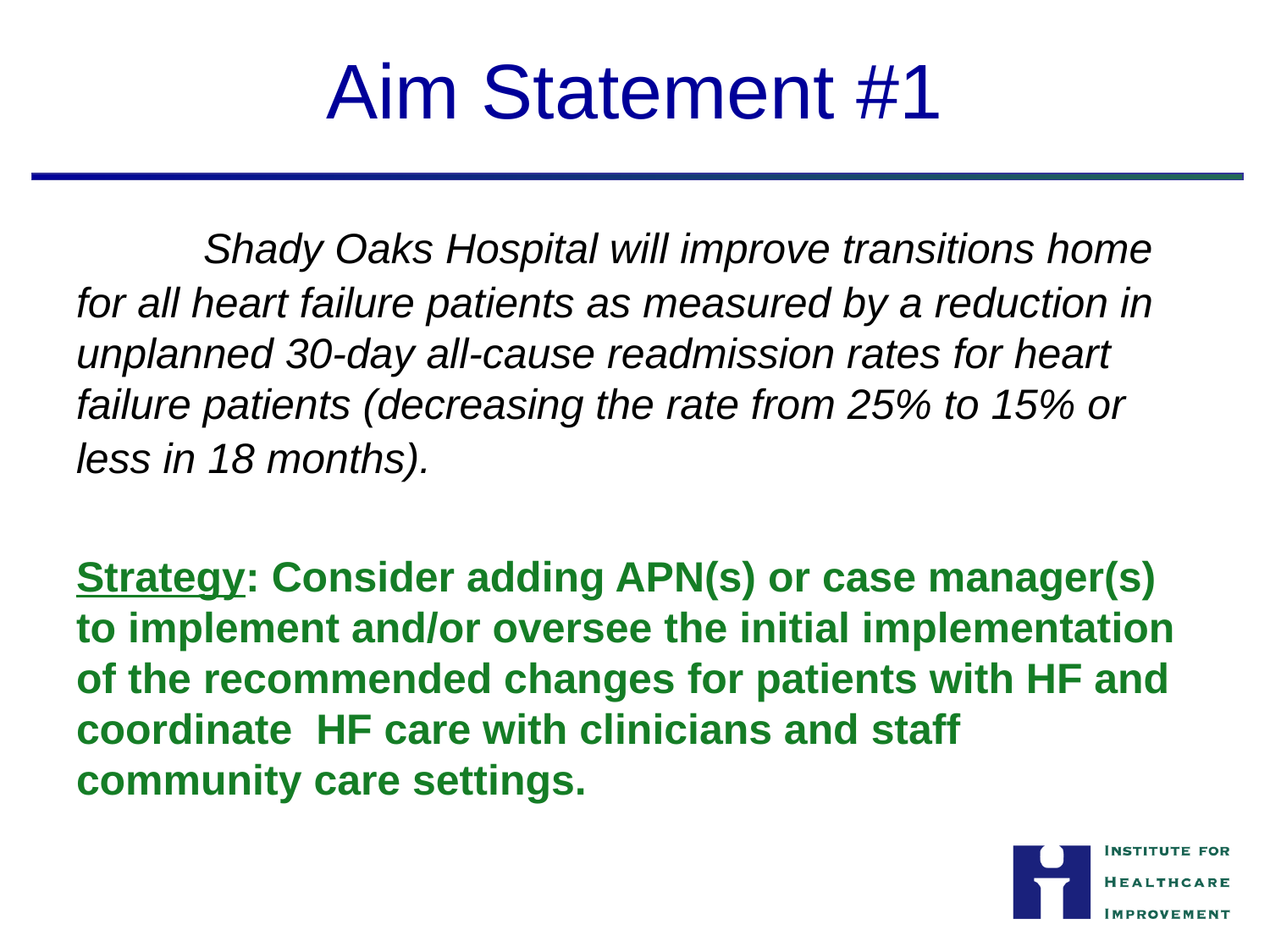

# Aim Statement #1
	Shady Oaks Hospital will improve transitions home for all heart failure patients as measured by a reduction in unplanned 30-day all-cause readmission rates for heart failure patients (decreasing the rate from 25% to 15% or less in 18 months).

Strategy: Consider adding APN(s) or case manager(s) to implement and/or oversee the initial implementation of the recommended changes for patients with HF and coordinate  HF care with clinicians and staff community care settings.